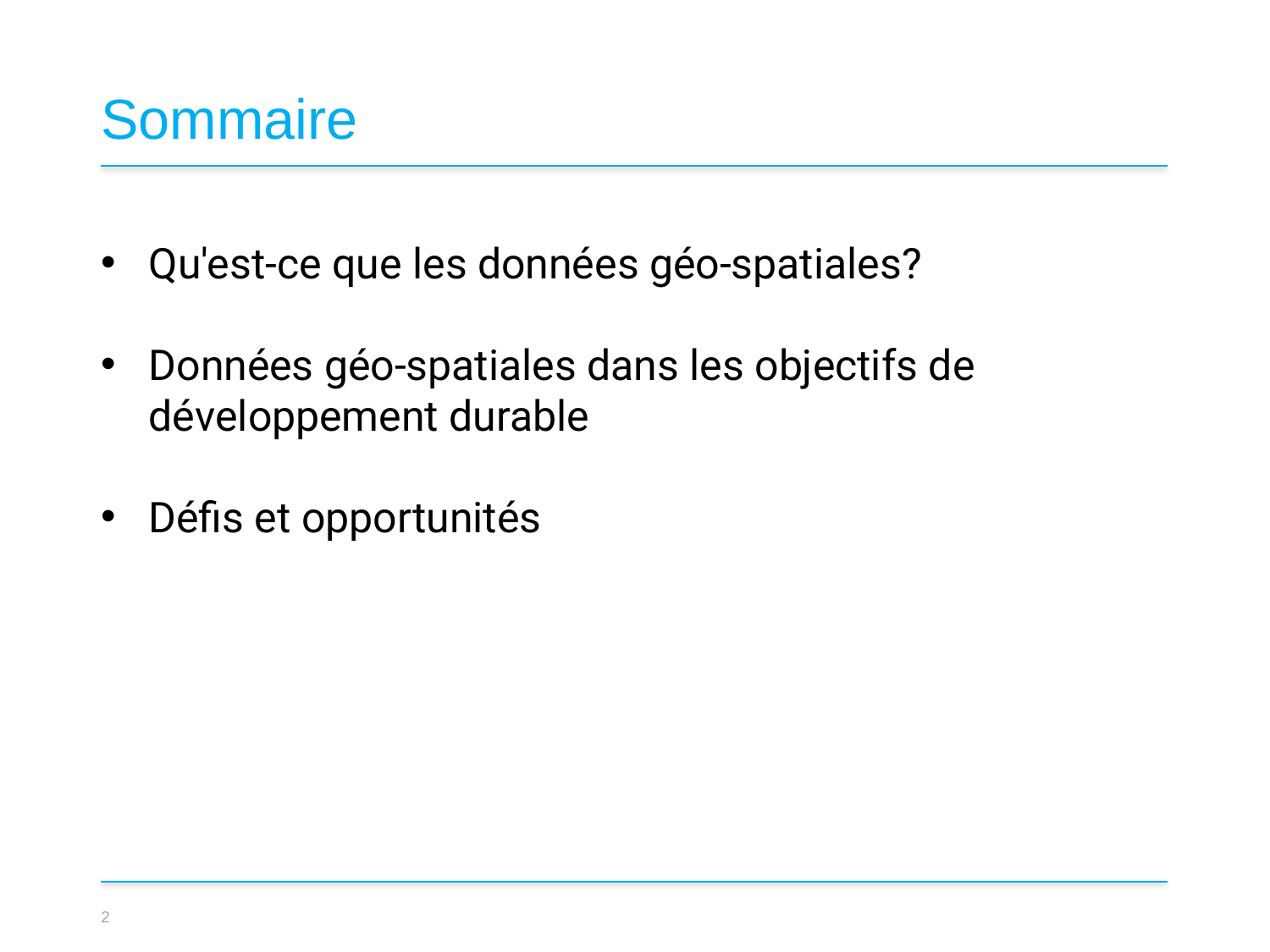

Sommaire

Qu'est-ce que les données géo-spatiales?
Données géo-spatiales dans les objectifs de développement durable
Défis et opportunités

2